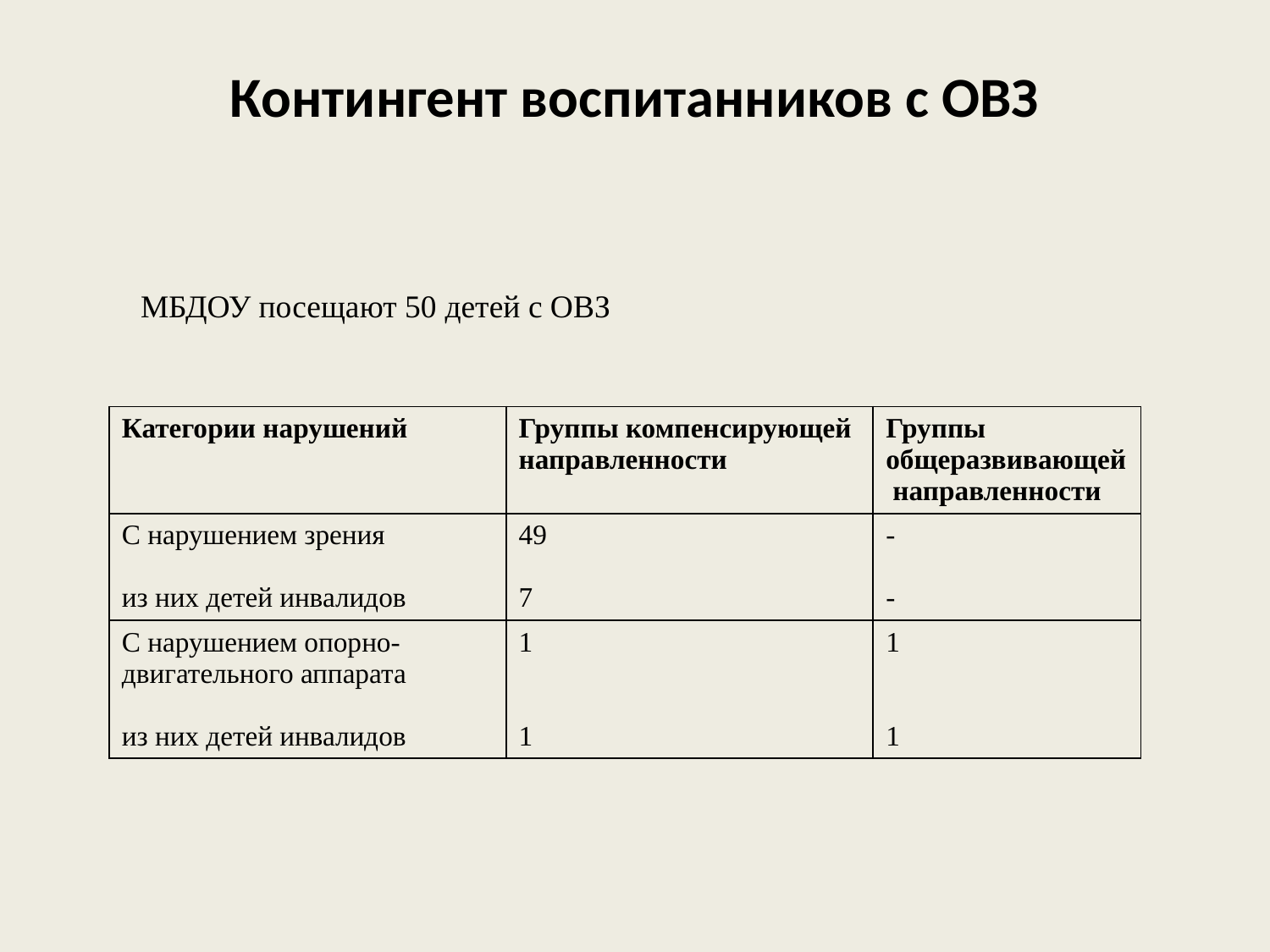

# Контингент воспитанников с ОВЗ

        МБДОУ посещают 50 детей с ОВЗ

| Категории нарушений | Группы компенсирующей направленности | Группы общеразвивающей направленности |
| --- | --- | --- |
| С нарушением зрения из них детей инвалидов | 49 7 | - - |
| С нарушением опорно- двигательного аппарата из них детей инвалидов | 1 1 | 1 1 |